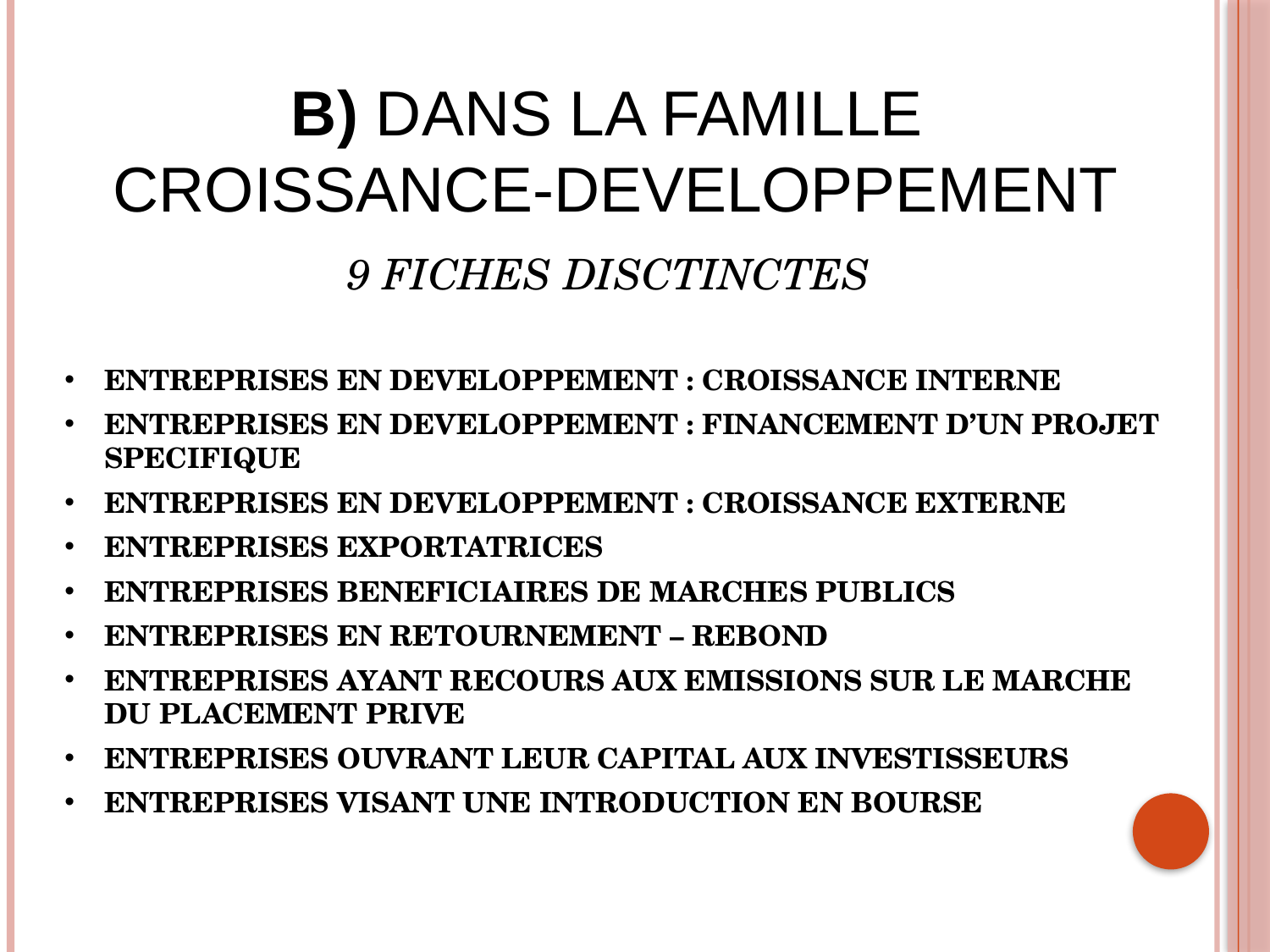

B) DANS LA FAMILLE
CROISSANCE-DEVELOPPEMENT
9 FICHES DISCTINCTES
ENTREPRISES EN DEVELOPPEMENT : CROISSANCE INTERNE
ENTREPRISES EN DEVELOPPEMENT : FINANCEMENT D’UN PROJET SPECIFIQUE
ENTREPRISES EN DEVELOPPEMENT : CROISSANCE EXTERNE
ENTREPRISES EXPORTATRICES
ENTREPRISES BENEFICIAIRES DE MARCHES PUBLICS
ENTREPRISES EN RETOURNEMENT – REBOND
ENTREPRISES AYANT RECOURS AUX EMISSIONS SUR LE MARCHE DU PLACEMENT PRIVE
ENTREPRISES OUVRANT LEUR CAPITAL AUX INVESTISSEURS
ENTREPRISES VISANT UNE INTRODUCTION EN BOURSE